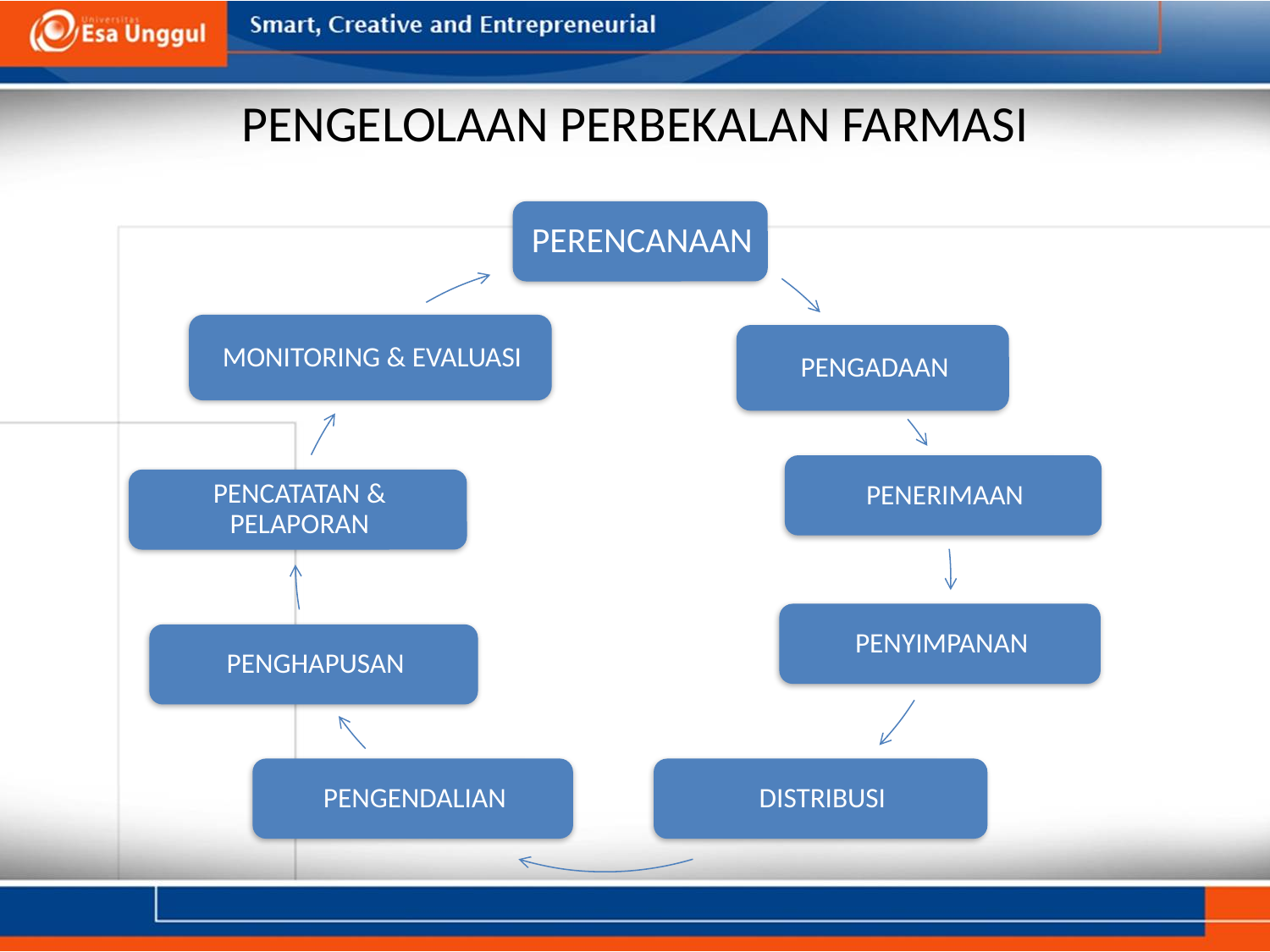

# PENGELOLAAN PERBEKALAN FARMASI
PERENCANAAN
PENGADAAN
PENERIMAAN
PENYIMPANAN
DISTRIBUSI
PENGENDALIAN
PENGHAPUSAN
PENCATATAN & PELAPORAN
MONITORING & EVALUASI